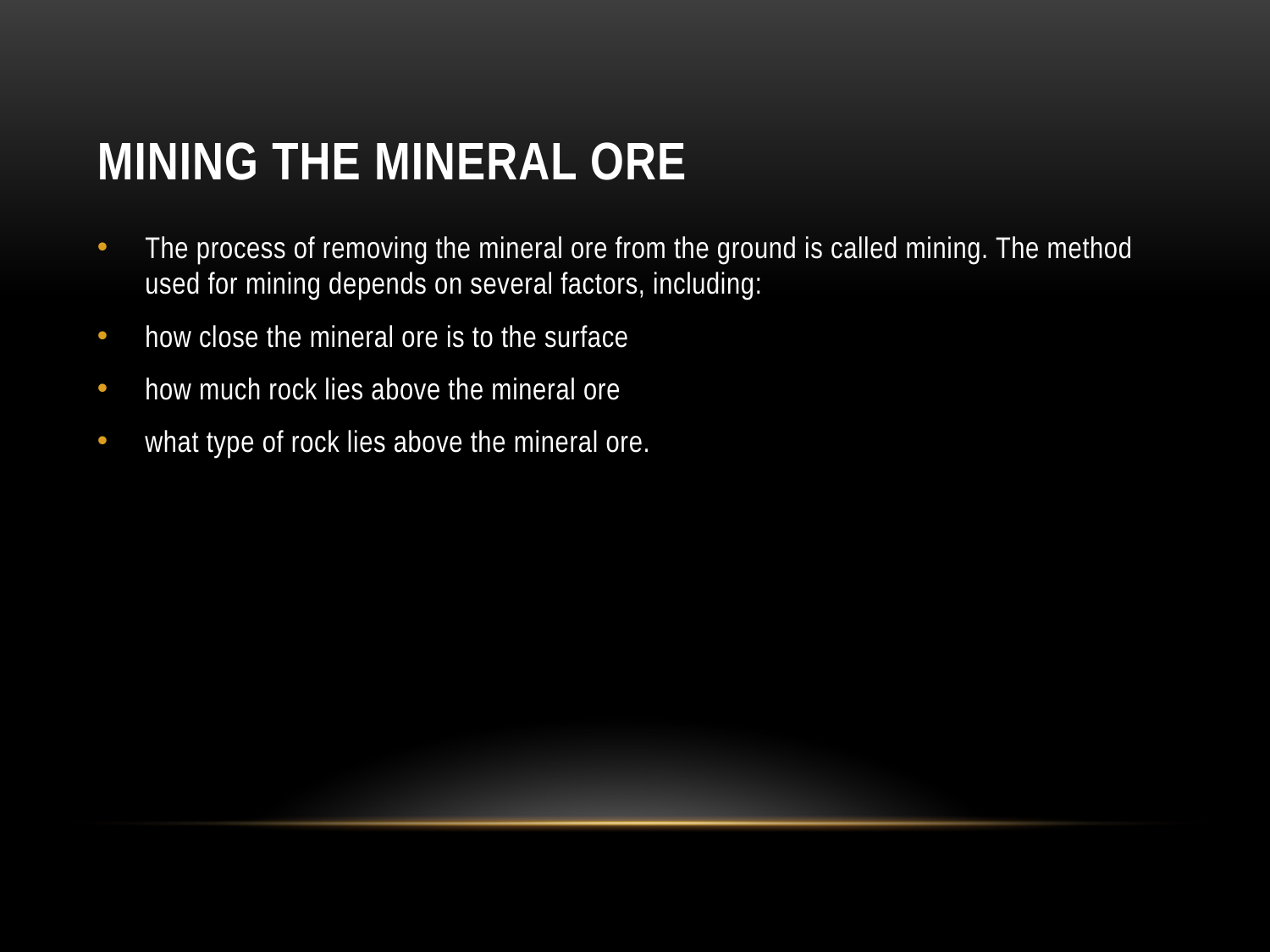

# MINING THE MINERAL ORE
The process of removing the mineral ore from the ground is called mining. The method used for mining depends on several factors, including:
how close the mineral ore is to the surface
how much rock lies above the mineral ore
what type of rock lies above the mineral ore.